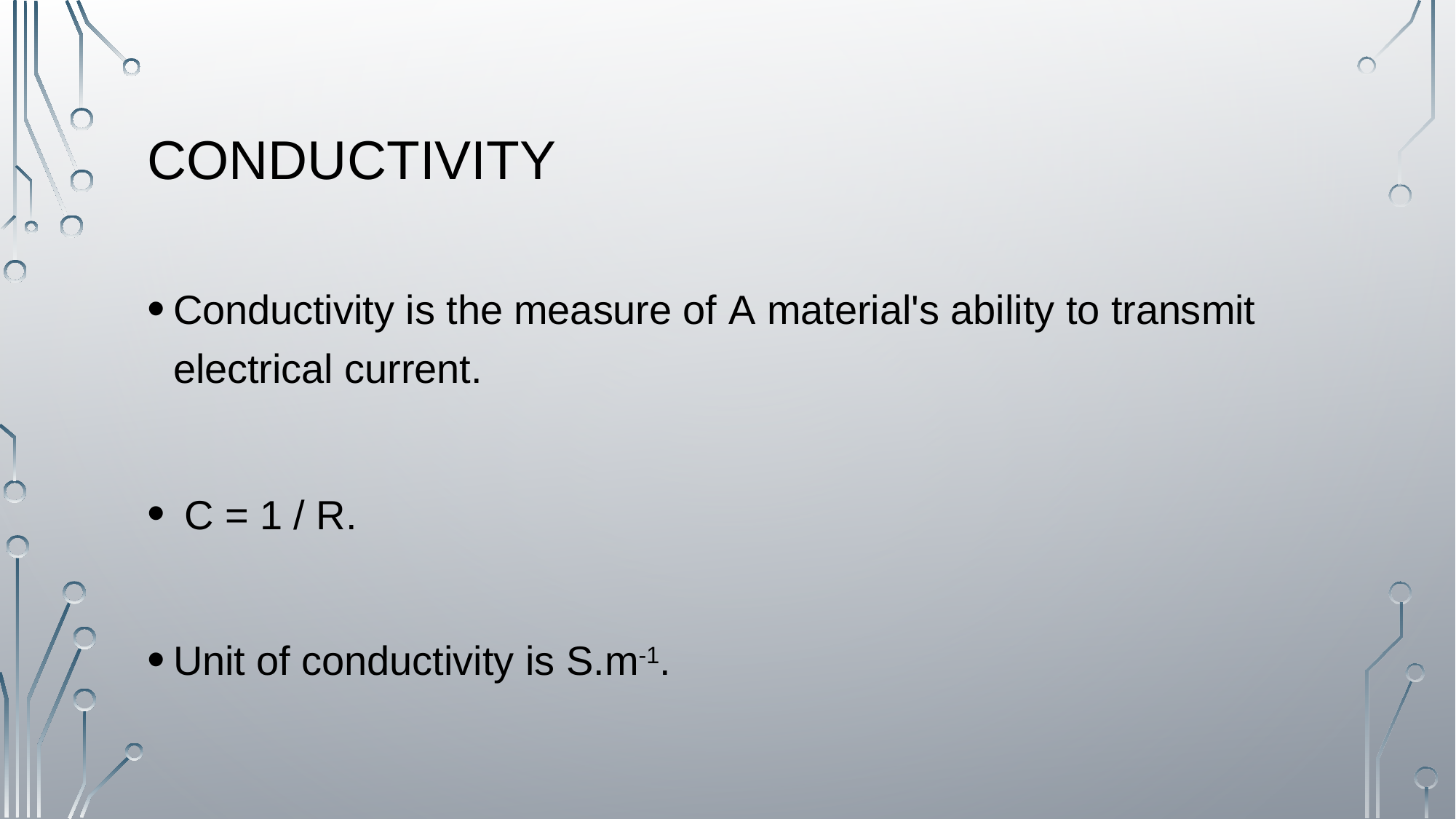

# Conductivity
Conductivity is the measure of A material's ability to transmit electrical current.

 C = 1 / R.

Unit of conductivity is S.m-1.